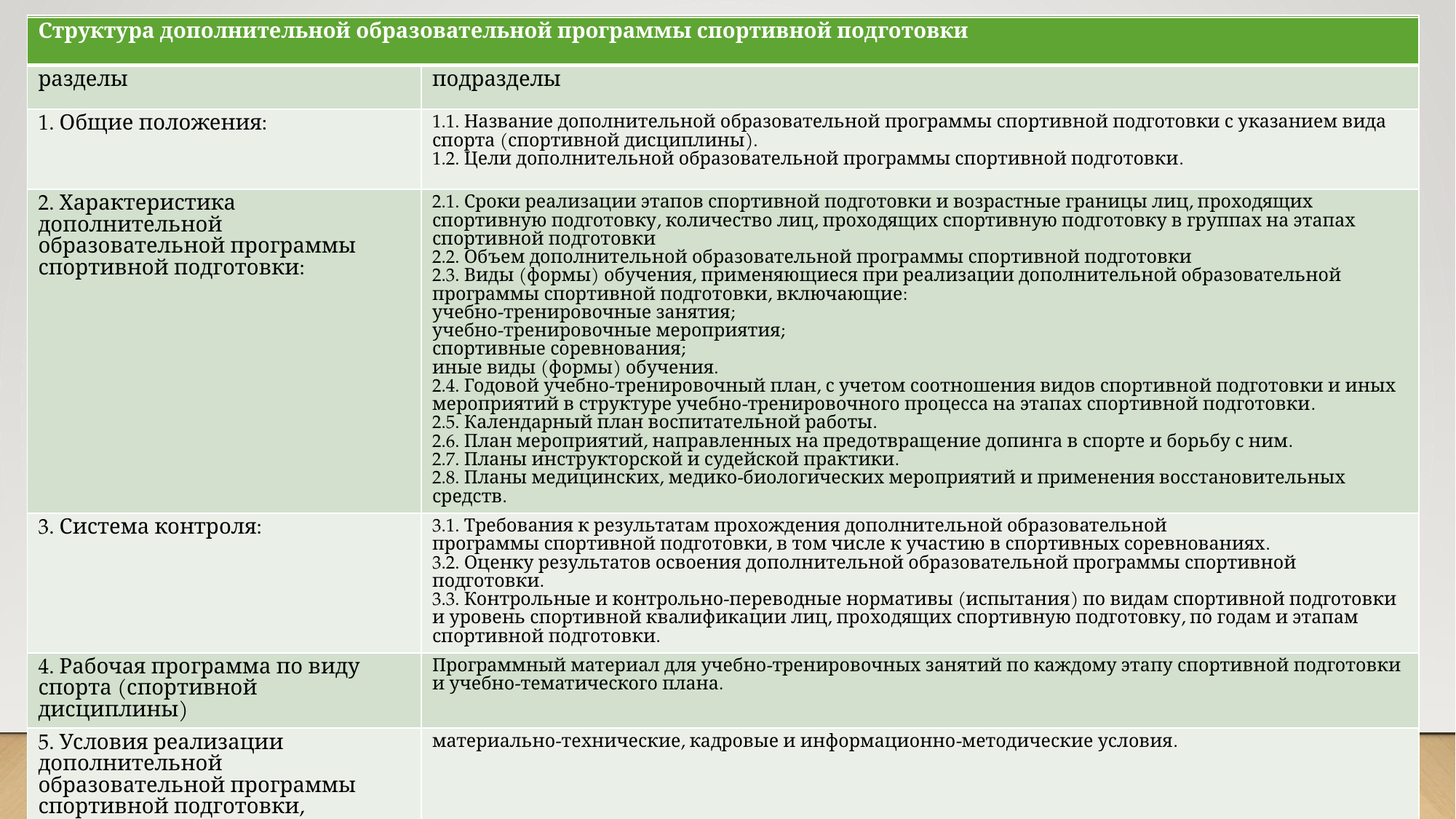

| Структура дополнительной образовательной программы спортивной подготовки |  |
| --- | --- |
| разделы | подразделы |
| 1. Общие положения: | 1.1. Название дополнительной образовательной программы спортивной подготовки с указанием вида спорта (спортивной дисциплины). 1.2. Цели дополнительной образовательной программы спортивной подготовки. |
| 2. Характеристика дополнительной образовательной программы спортивной подготовки: | 2.1. Сроки реализации этапов спортивной подготовки и возрастные границы лиц, проходящих спортивную подготовку, количество лиц, проходящих спортивную подготовку в группах на этапах спортивной подготовки  2.2. Объем дополнительной образовательной программы спортивной подготовки 2.3. Виды (формы) обучения, применяющиеся при реализации дополнительной образовательной программы спортивной подготовки, включающие: учебно-тренировочные занятия; учебно-тренировочные мероприятия; спортивные соревнования; иные виды (формы) обучения. 2.4. Годовой учебно-тренировочный план, с учетом соотношения видов спортивной подготовки и иных мероприятий в структуре учебно-тренировочного процесса на этапах спортивной подготовки. 2.5. Календарный план воспитательной работы. 2.6. План мероприятий, направленных на предотвращение допинга в спорте и борьбу с ним. 2.7. Планы инструкторской и судейской практики. 2.8. Планы медицинских, медико-биологических мероприятий и применения восстановительных средств. |
| 3. Система контроля: | 3.1. Требования к результатам прохождения дополнительной образовательной программы спортивной подготовки, в том числе к участию в спортивных соревнованиях. 3.2. Оценку результатов освоения дополнительной образовательной программы спортивной подготовки. 3.3. Контрольные и контрольно-переводные нормативы (испытания) по видам спортивной подготовки и уровень спортивной квалификации лиц, проходящих спортивную подготовку, по годам и этапам спортивной подготовки. |
| 4. Рабочая программа по виду спорта (спортивной дисциплины) | Программный материал для учебно-тренировочных занятий по каждому этапу спортивной подготовки и учебно-тематического плана. |
| 5. Условия реализации дополнительной образовательной программы спортивной подготовки, | материально-технические, кадровые и информационно-методические условия. |
| Структура дополнительной образовательной программы спортивной подготовки |  |
| --- | --- |
| разделы | подразделы |
| 1. Общие положения: | 1.1. Название дополнительной образовательной программы спортивной подготовки с указанием вида спорта (спортивной дисциплины). 1.2. Цели дополнительной образовательной программы спортивной подготовки. |
| 2. Характеристика дополнительной образовательной программы спортивной подготовки: | 2.1. Сроки реализации этапов спортивной подготовки и возрастные границы лиц, проходящих спортивную подготовку, количество лиц, проходящих спортивную подготовку в группах на этапах спортивной подготовки  2.2. Объем дополнительной образовательной программы спортивной подготовки 2.3. Виды (формы) обучения, применяющиеся при реализации дополнительной образовательной программы спортивной подготовки, включающие: учебно-тренировочные занятия; учебно-тренировочные мероприятия; спортивные соревнования; иные виды (формы) обучения. 2.4. Годовой учебно-тренировочный план, с учетом соотношения видов спортивной подготовки и иных мероприятий в структуре учебно-тренировочного процесса на этапах спортивной подготовки. 2.5. Календарный план воспитательной работы. 2.6. План мероприятий, направленных на предотвращение допинга в спорте и борьбу с ним. 2.7. Планы инструкторской и судейской практики. 2.8. Планы медицинских, медико-биологических мероприятий и применения восстановительных средств. |
| 3. Система контроля: | 3.1. Требования к результатам прохождения дополнительной образовательной программы спортивной подготовки, в том числе к участию в спортивных соревнованиях. 3.2. Оценку результатов освоения дополнительной образовательной программы спортивной подготовки. 3.3. Контрольные и контрольно-переводные нормативы (испытания) по видам спортивной подготовки и уровень спортивной квалификации лиц, проходящих спортивную подготовку, по годам и этапам спортивной подготовки. |
| 4. Рабочая программа по виду спорта (спортивной дисциплины) | Программный материал для учебно-тренировочных занятий по каждому этапу спортивной подготовки и учебно-тематического плана. |
| 5. Условия реализации дополнительной образовательной программы спортивной подготовки, | материально-технические, кадровые и информационно-методические условия. |
#